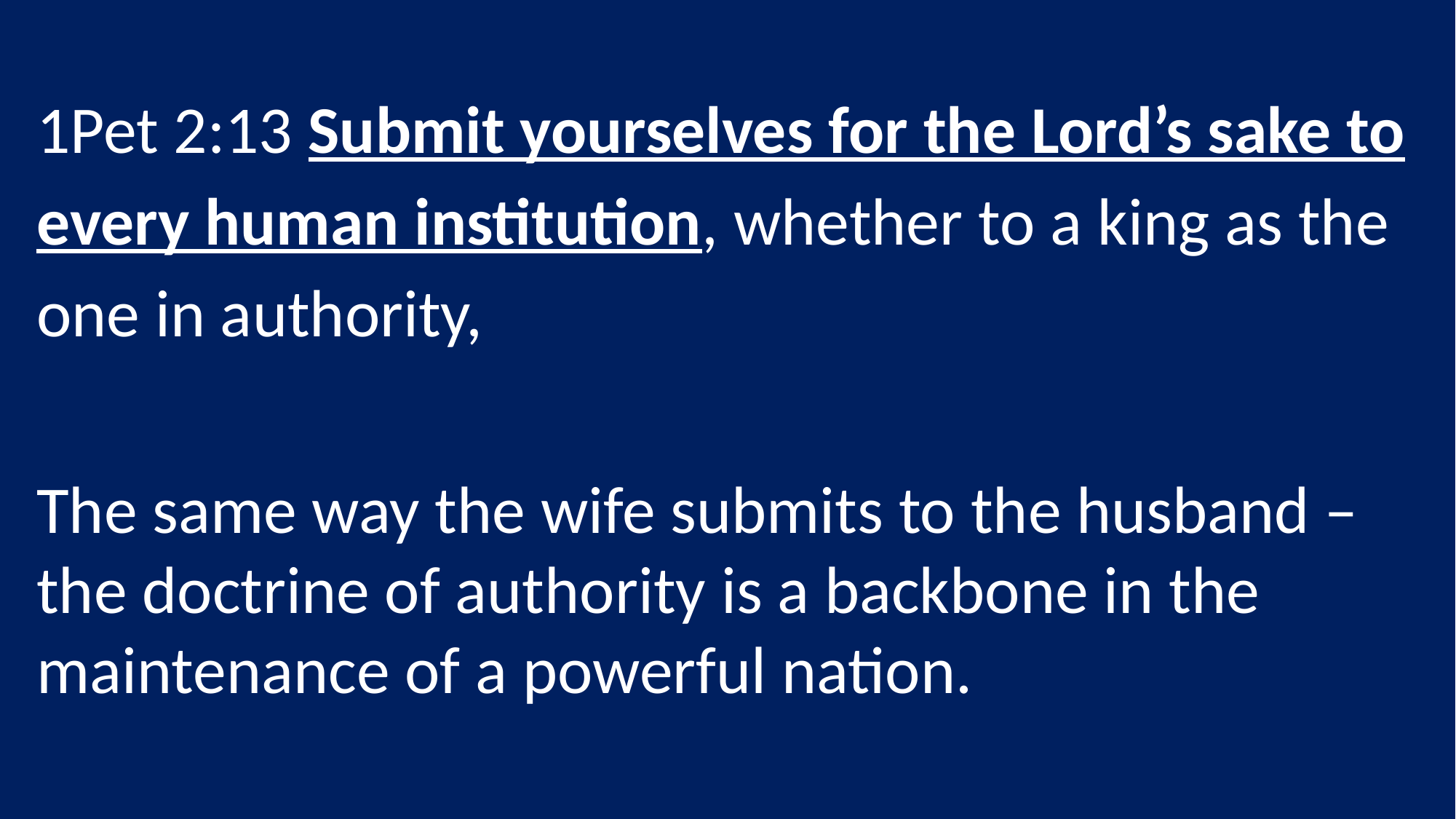

1Pet 2:13 Submit yourselves for the Lord’s sake to every human institution, whether to a king as the one in authority,

The same way the wife submits to the husband – the doctrine of authority is a backbone in the maintenance of a powerful nation.